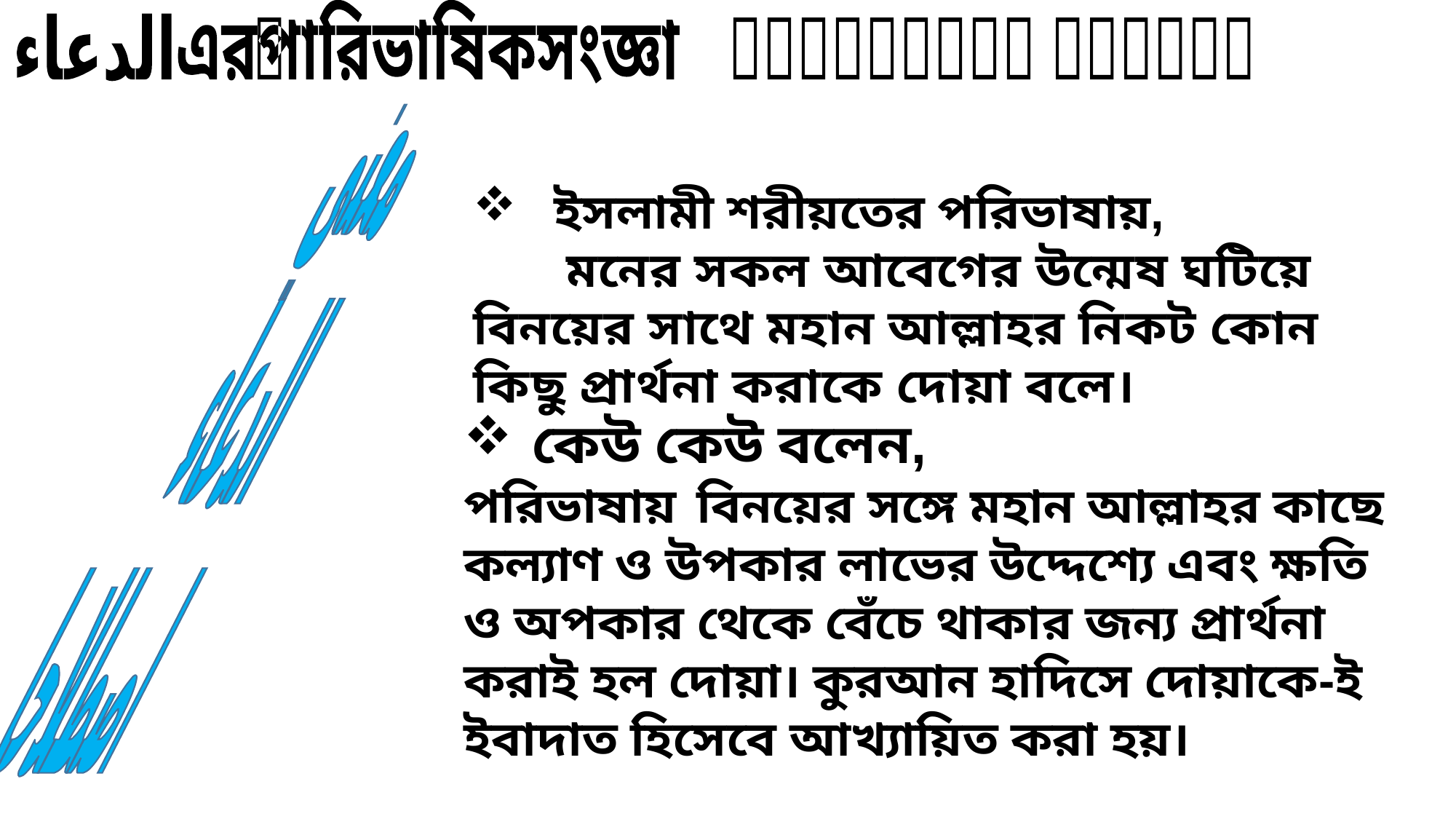

الدعاءএর পারিভাষিক সংজ্ঞা
معني
الدعاء
اصطلاحا
 ইসলামী শরীয়তের পরিভাষায়,
       মনের সকল আবেগের উন্মেষ ঘটিয়ে বিনয়ের সাথে মহান আল্লাহর নিকট কোন কিছু প্রার্থনা করাকে দোয়া বলে।
কেউ কেউ বলেন,
পরিভাষায়  বিনয়ের সঙ্গে মহান আল্লাহর কাছে কল্যাণ ও উপকার লাভের উদ্দেশ্যে এবং ক্ষতি ও অপকার থেকে বেঁচে থাকার জন্য প্রার্থনা করাই হল দোয়া। কুরআন হাদিসে দোয়াকে-ই ইবাদাত হিসেবে আখ্যায়িত করা হয়।